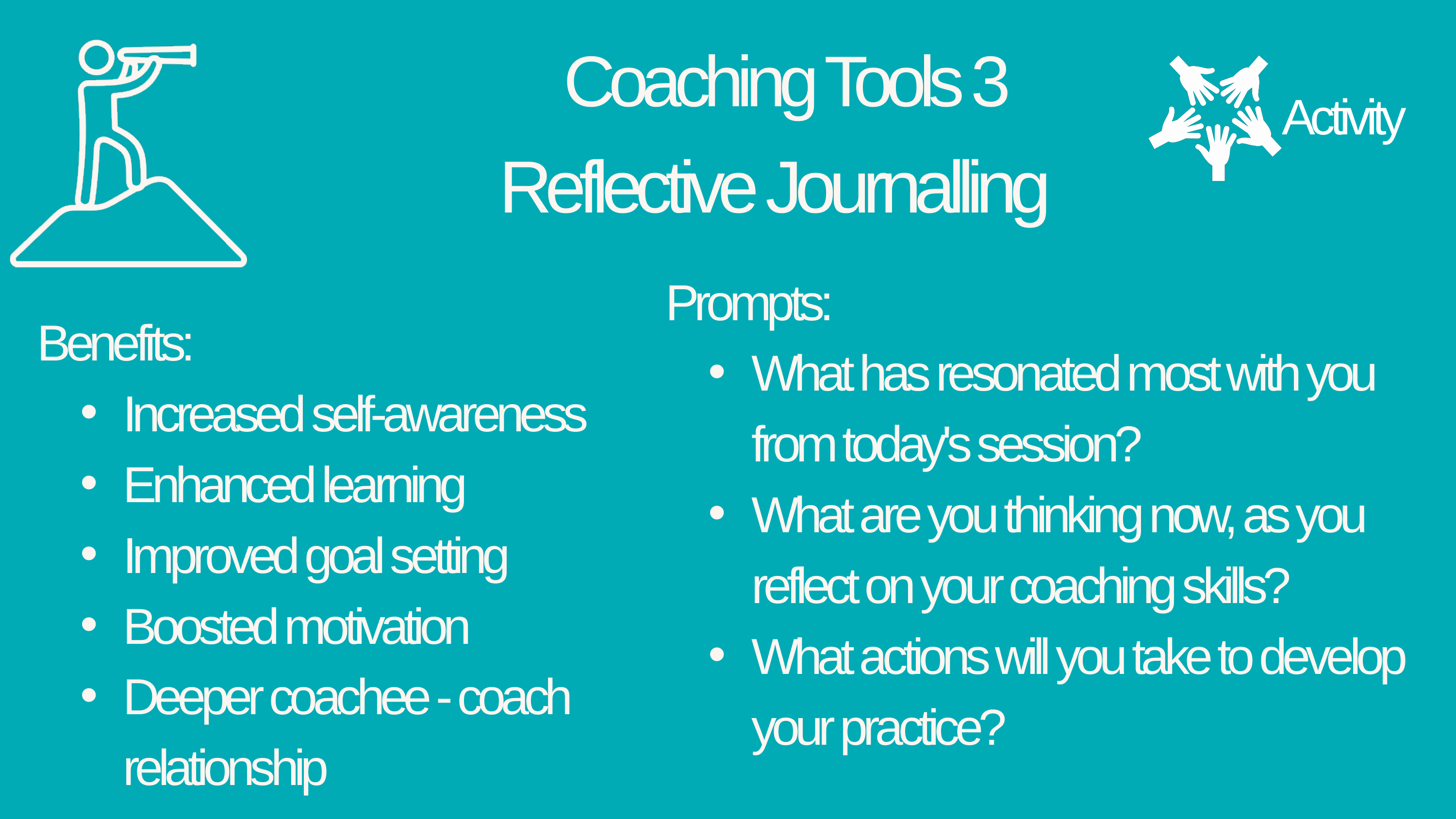

Reflective Journalling
Coaching Tools 3

Activity
Reflective Journalling
Prompts:
What has resonated most with you from today's session?
What are you thinking now, as you reflect on your coaching skills?
What actions will you take to develop your practice?
Benefits:
Increased self-awareness
Enhanced learning
Improved goal setting
Boosted motivation
Deeper coachee - coach relationship